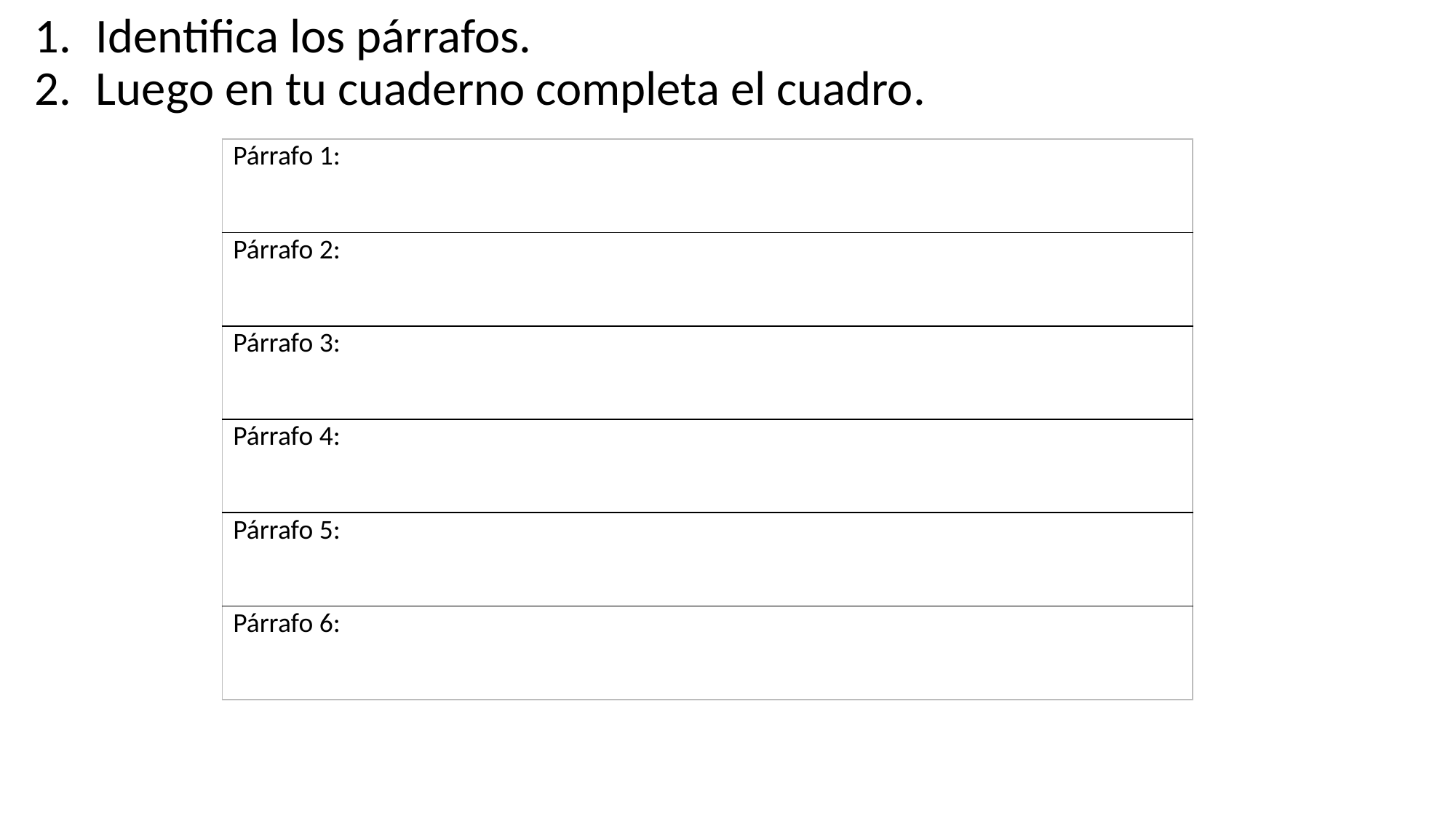

# Identifica los párrafos.
Luego en tu cuaderno completa el cuadro.
| Párrafo 1: |
| --- |
| Párrafo 2: |
| Párrafo 3: |
| Párrafo 4: |
| Párrafo 5: |
| Párrafo 6: |